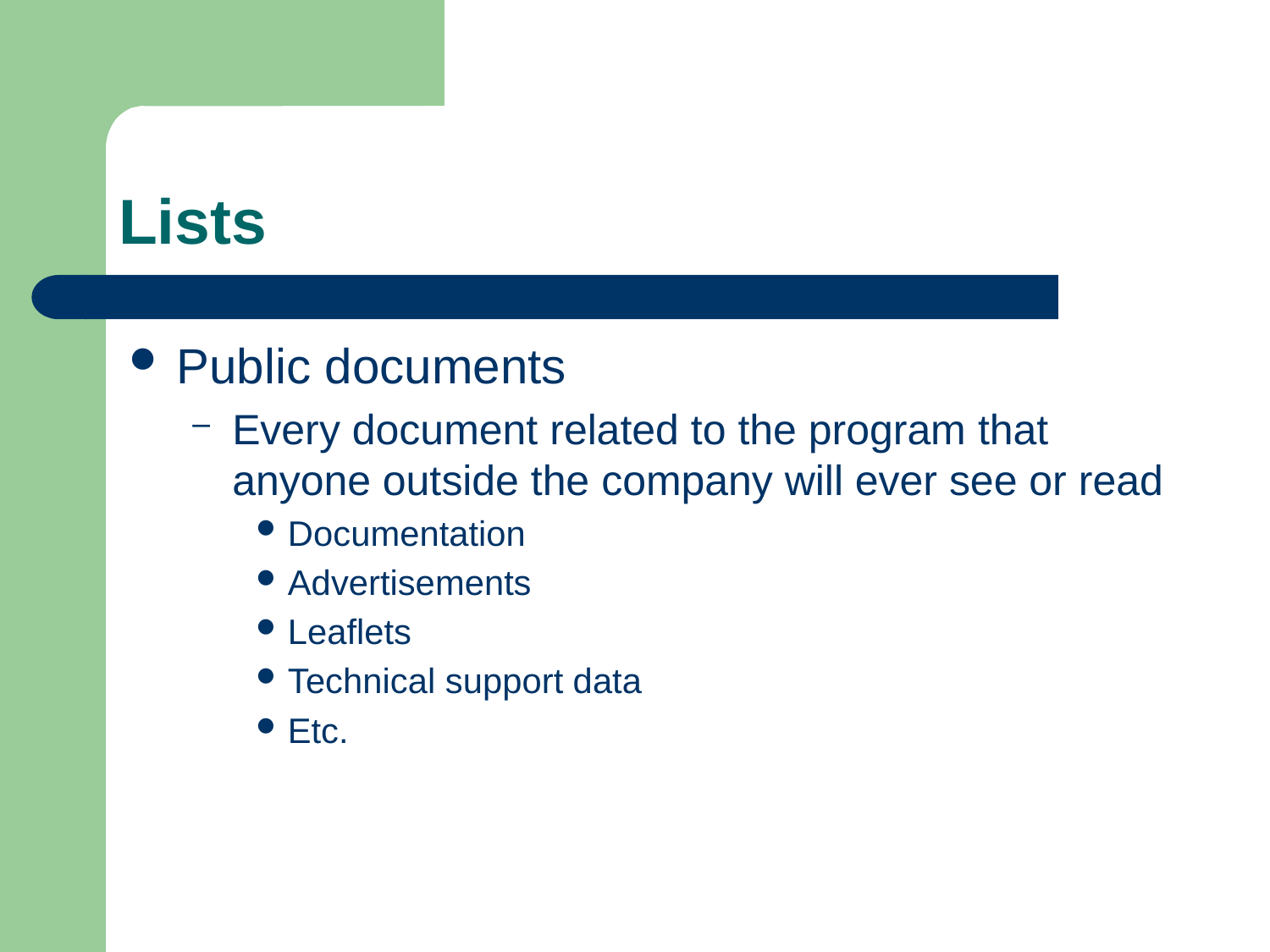

# Lists
Public documents
Every document related to the program that anyone outside the company will ever see or read
Documentation
Advertisements
Leaflets
Technical support data
Etc.